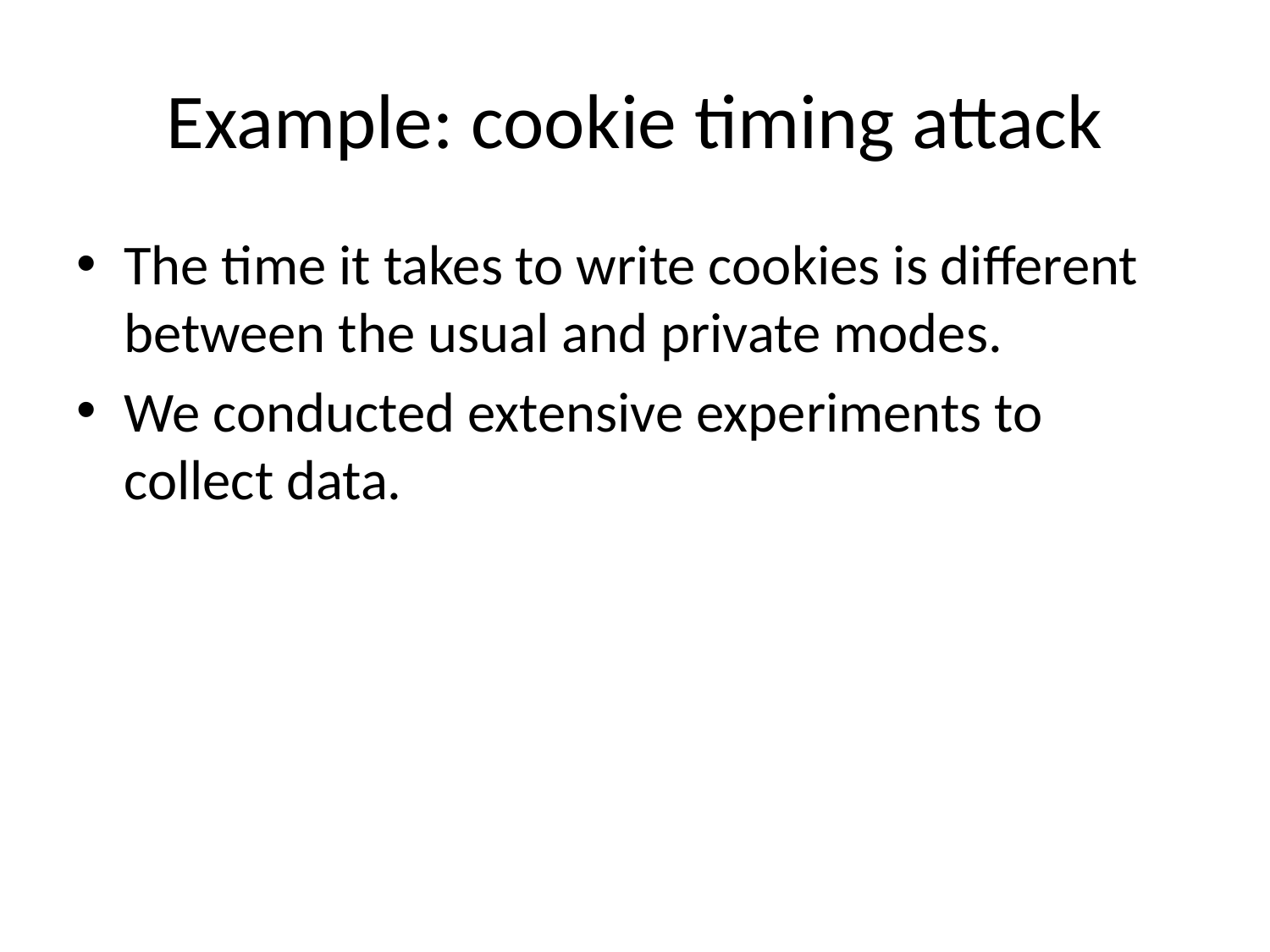

# Example: cookie timing attack
The time it takes to write cookies is different between the usual and private modes.
We conducted extensive experiments to collect data.